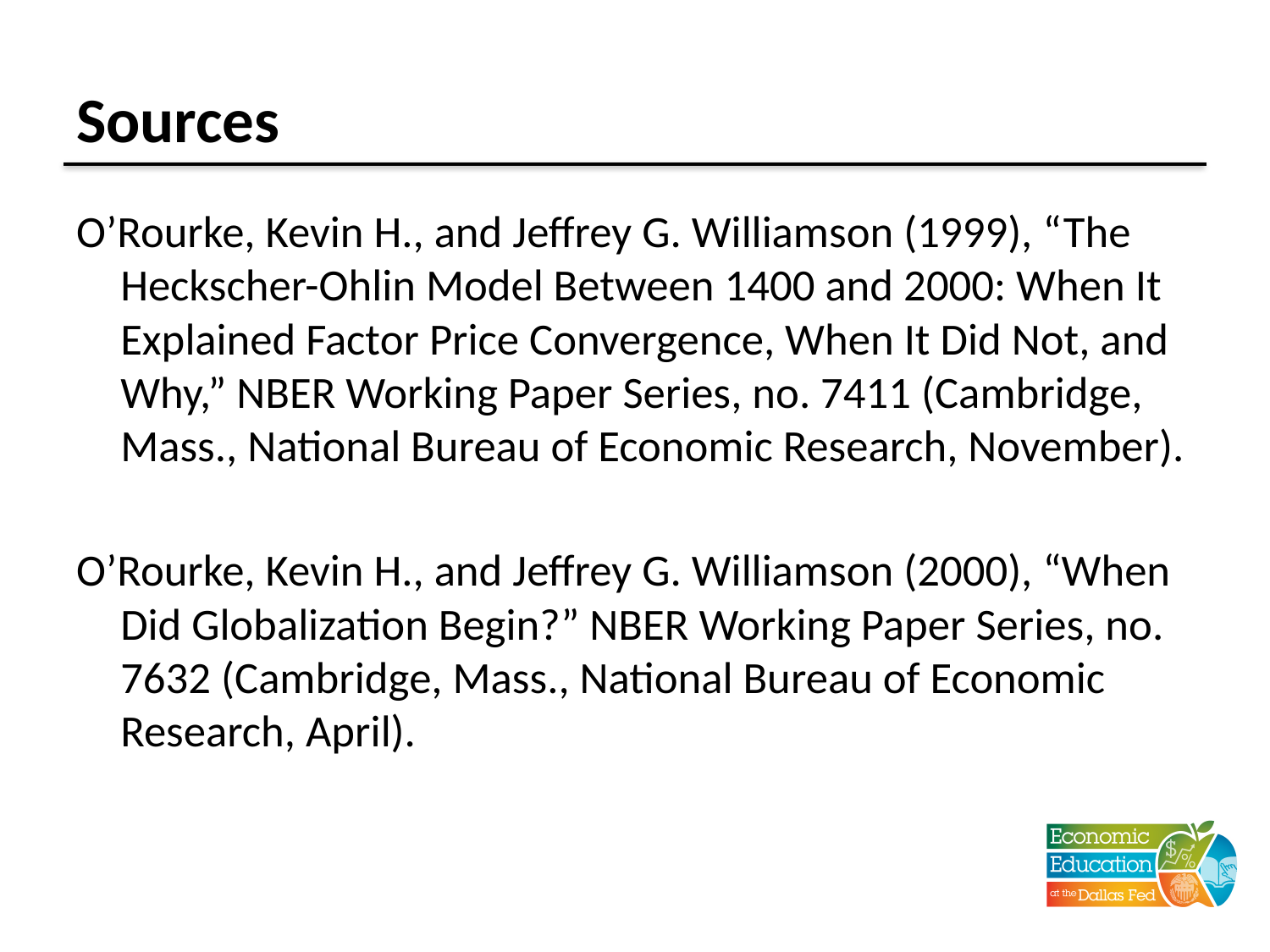

# Sources
O’Rourke, Kevin H., and Jeffrey G. Williamson (1999), “The Heckscher-Ohlin Model Between 1400 and 2000: When It Explained Factor Price Convergence, When It Did Not, and Why,” NBER Working Paper Series, no. 7411 (Cambridge, Mass., National Bureau of Economic Research, November).

O’Rourke, Kevin H., and Jeffrey G. Williamson (2000), “When Did Globalization Begin?” NBER Working Paper Series, no. 7632 (Cambridge, Mass., National Bureau of Economic Research, April).